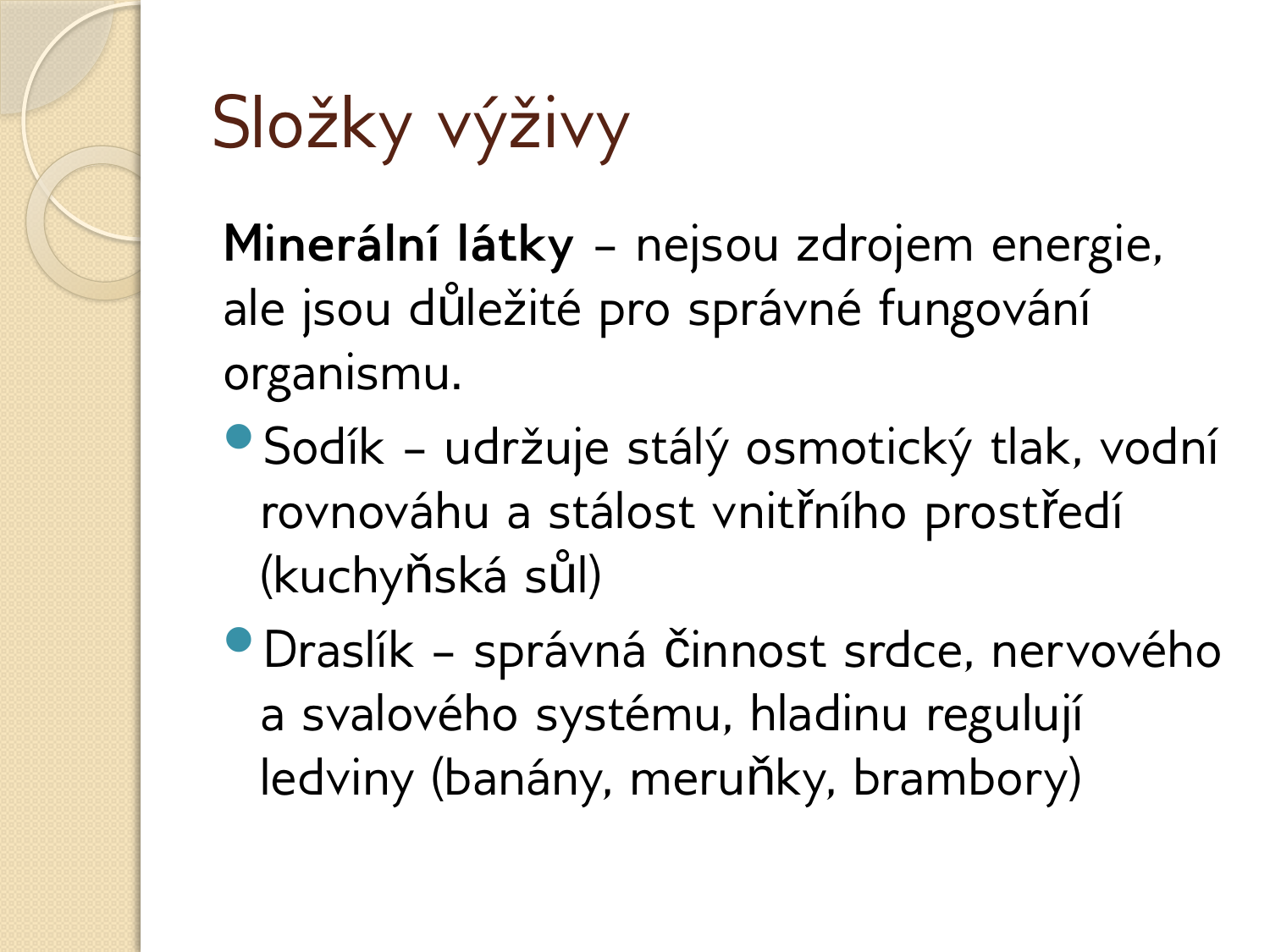

# Složky výživy
Minerální látky – nejsou zdrojem energie, ale jsou důležité pro správné fungování organismu.
Sodík – udržuje stálý osmotický tlak, vodní rovnováhu a stálost vnitřního prostředí  (kuchyňská sůl)
Draslík – správná činnost srdce, nervového a svalového systému, hladinu regulují ledviny (banány, meruňky, brambory)